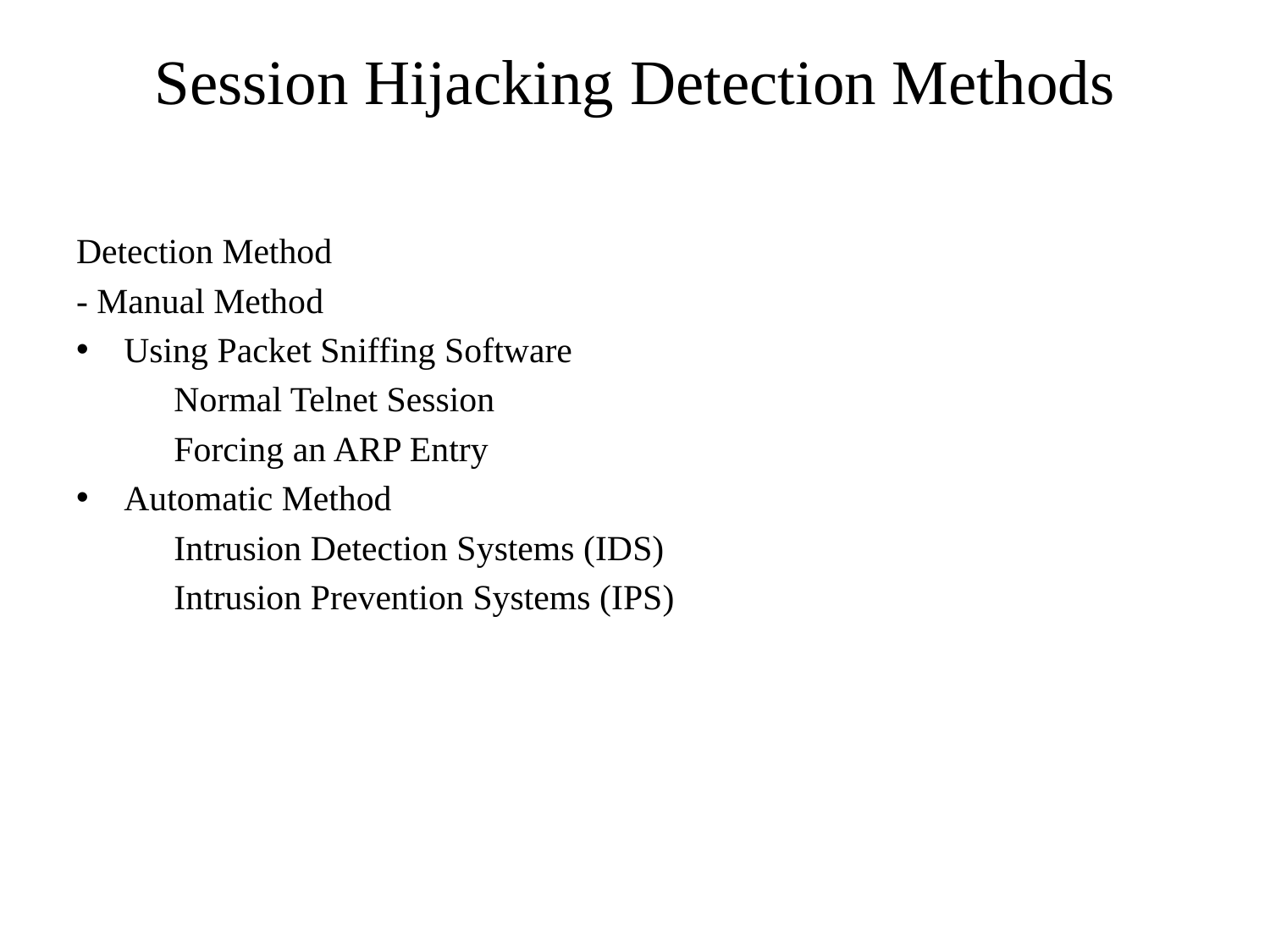

# Session Hijacking Detection Methods
Detection Method
- Manual Method
Using Packet Sniffing Software
           Normal Telnet Session
           Forcing an ARP Entry
Automatic Method
           Intrusion Detection Systems (IDS)
           Intrusion Prevention Systems (IPS)